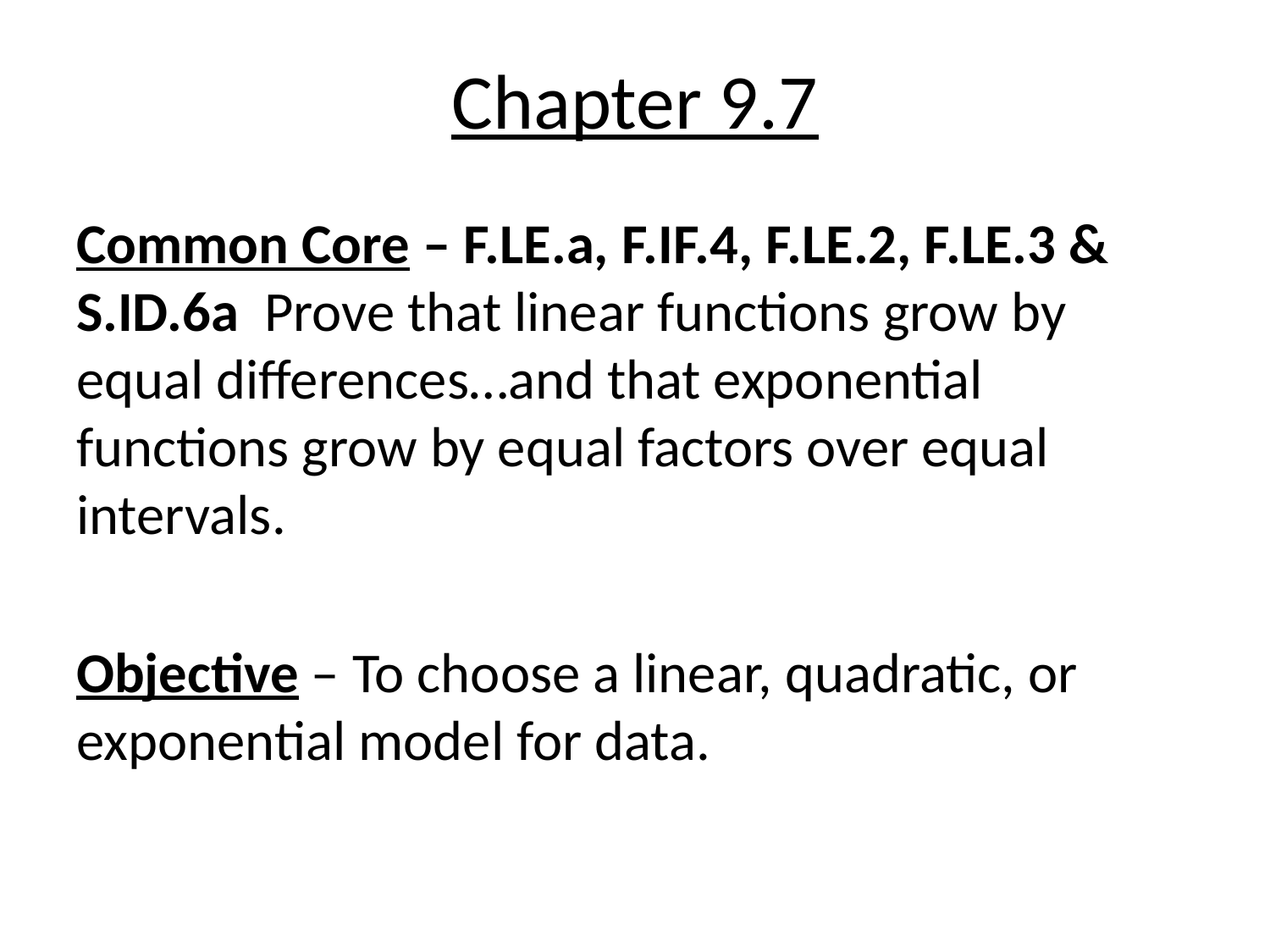

# Chapter 9.7
Common Core – F.LE.a, F.IF.4, F.LE.2, F.LE.3 & S.ID.6a  Prove that linear functions grow by equal differences…and that exponential functions grow by equal factors over equal intervals.

Objective – To choose a linear, quadratic, or exponential model for data.